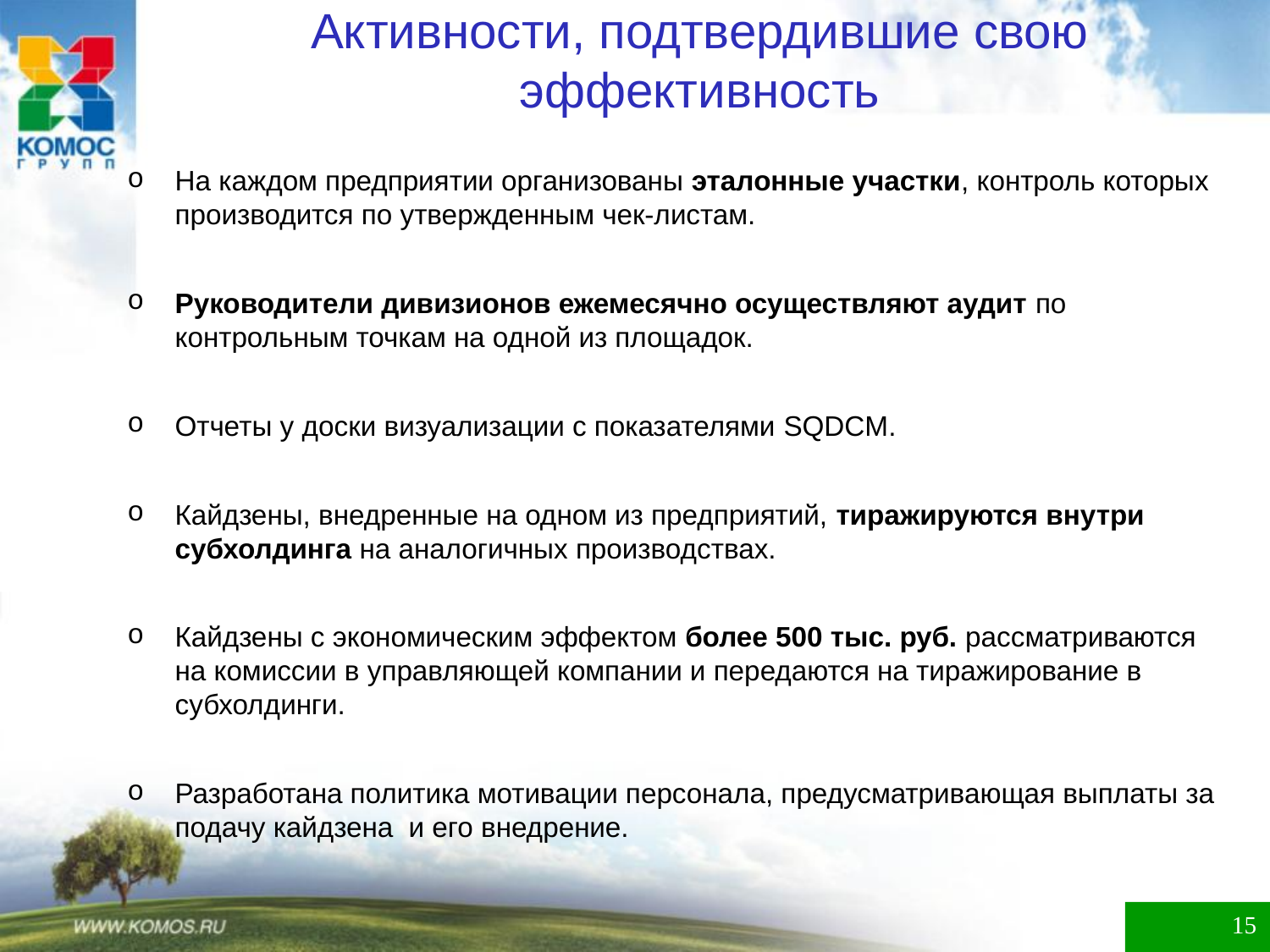

# Активности, подтвердившие свою эффективность
На каждом предприятии организованы эталонные участки, контроль которых производится по утвержденным чек-листам.

Руководители дивизионов ежемесячно осуществляют аудит по контрольным точкам на одной из площадок.

Отчеты у доски визуализации с показателями SQDCM.

Кайдзены, внедренные на одном из предприятий, тиражируются внутри субхолдинга на аналогичных производствах.

Кайдзены с экономическим эффектом более 500 тыс. руб. рассматриваются на комиссии в управляющей компании и передаются на тиражирование в субхолдинги.

Разработана политика мотивации персонала, предусматривающая выплаты за подачу кайдзена  и его внедрение.

15